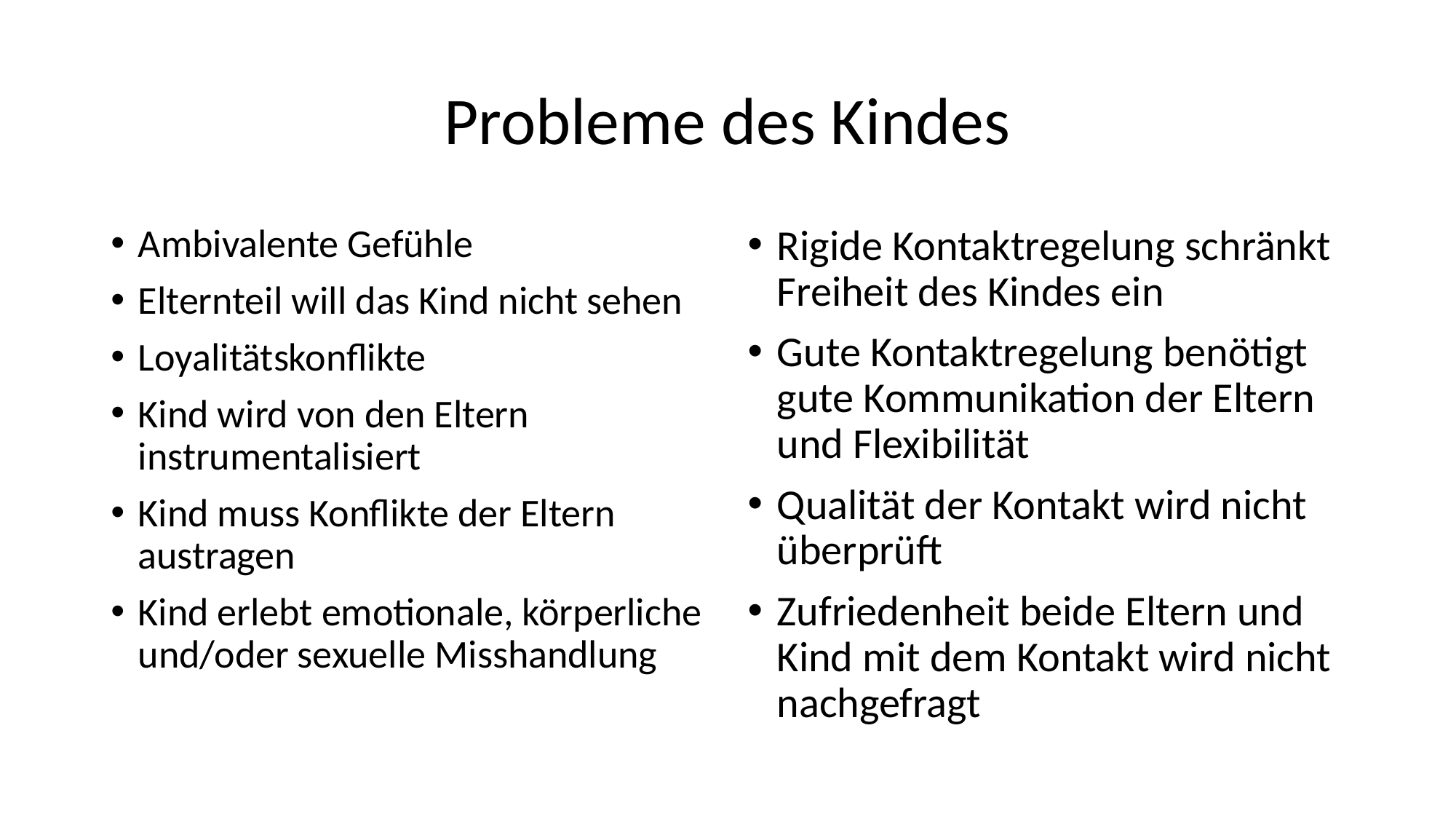

# Probleme des Kindes
Ambivalente Gefühle
Elternteil will das Kind nicht sehen
Loyalitätskonflikte
Kind wird von den Eltern instrumentalisiert
Kind muss Konflikte der Eltern austragen
Kind erlebt emotionale, körperliche und/oder sexuelle Misshandlung

Rigide Kontaktregelung schränkt Freiheit des Kindes ein
Gute Kontaktregelung benötigt gute Kommunikation der Eltern und Flexibilität
Qualität der Kontakt wird nicht überprüft
Zufriedenheit beide Eltern und Kind mit dem Kontakt wird nicht nachgefragt